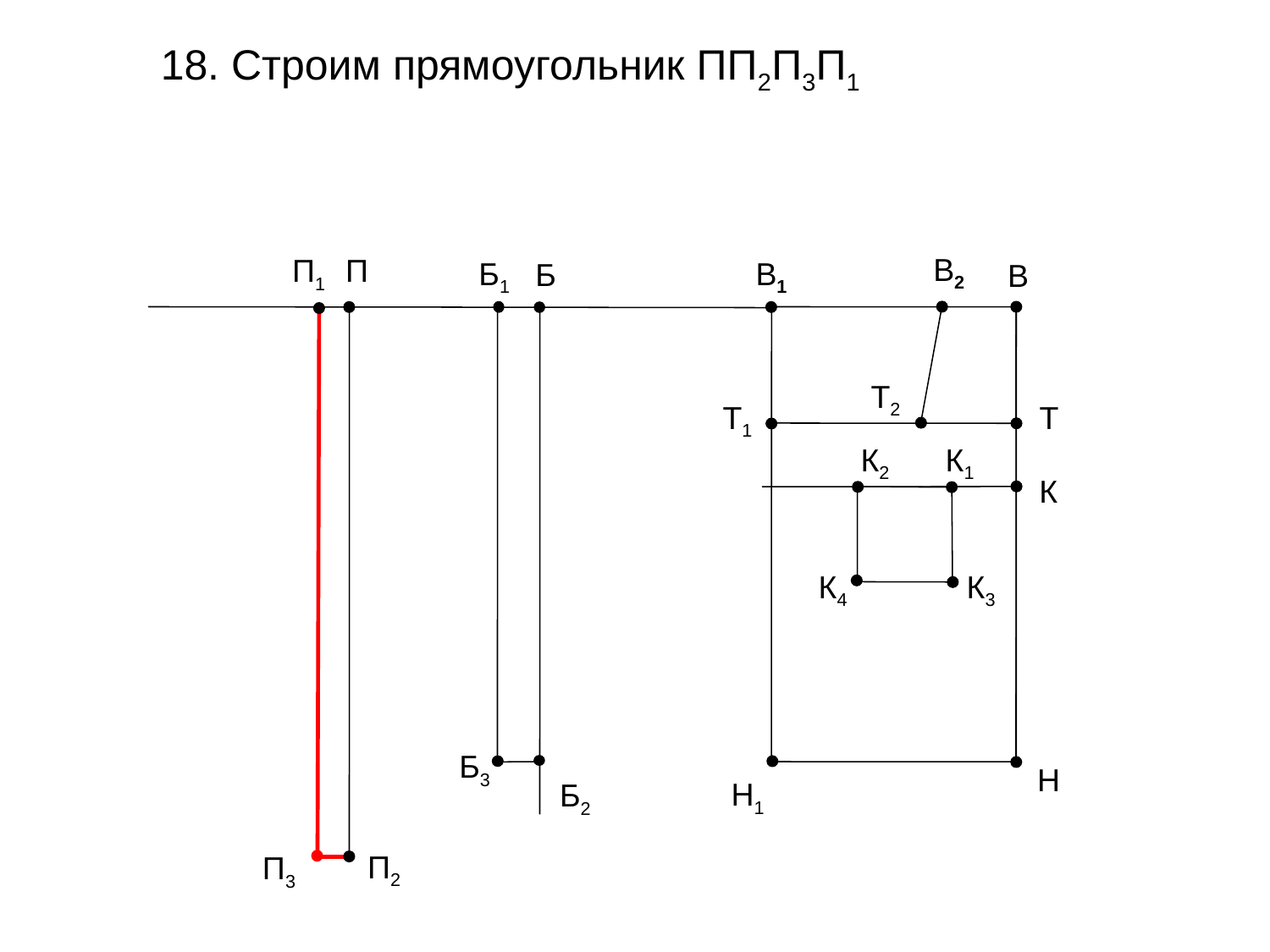

18. Строим прямоугольник ПП2П3П1
В2
П
П1
В1
Б1
Б
В

Т2
Т1
Т

К2
К1
К

К4
К3

Б3
Н

Н1
Б2
П2
П3